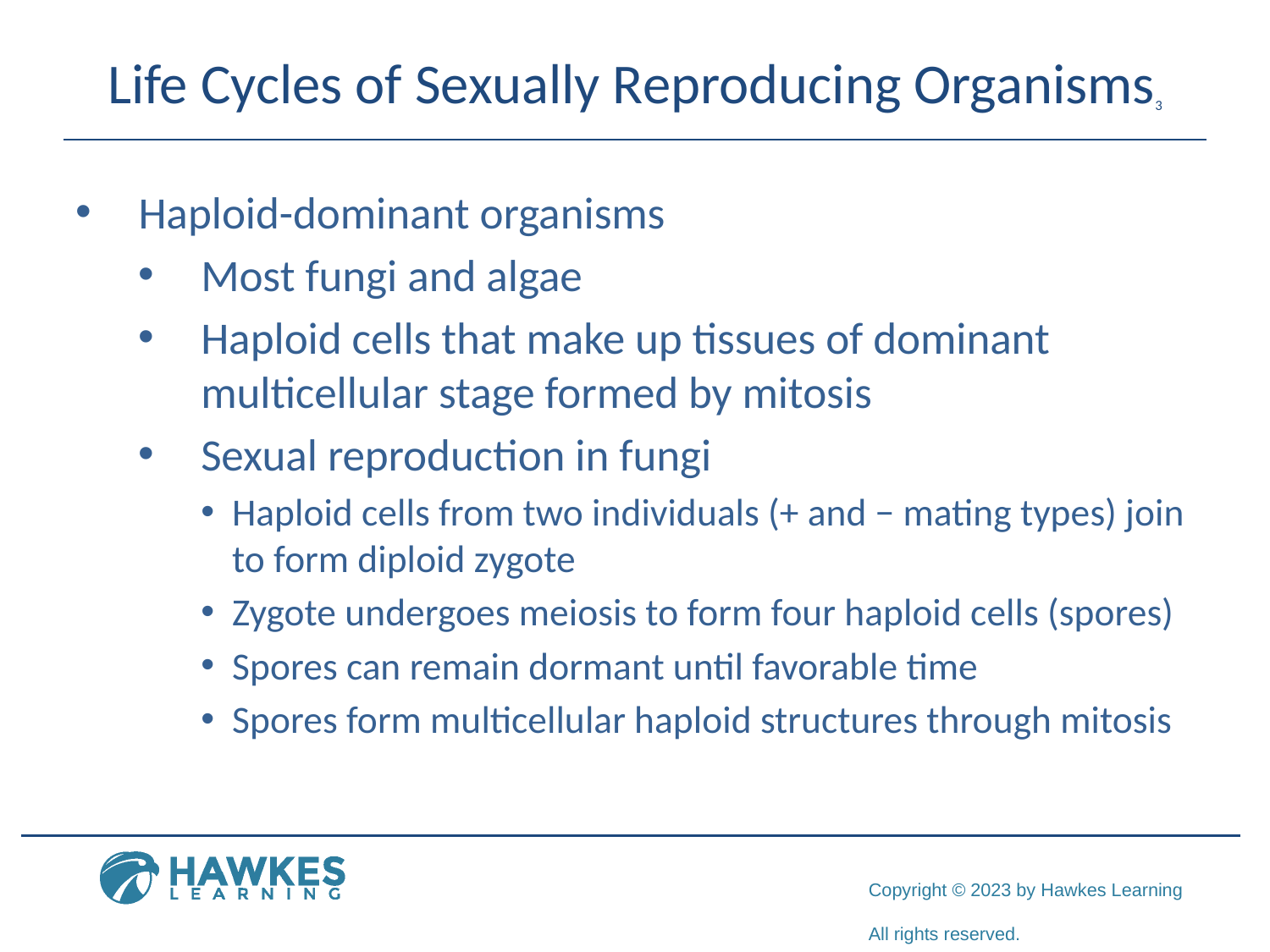

# Life Cycles of Sexually Reproducing Organisms3
Haploid-dominant organisms
Most fungi and algae
Haploid cells that make up tissues of dominant multicellular stage formed by mitosis
Sexual reproduction in fungi
Haploid cells from two individuals (+ and − mating types) join to form diploid zygote
Zygote undergoes meiosis to form four haploid cells (spores)
Spores can remain dormant until favorable time
Spores form multicellular haploid structures through mitosis